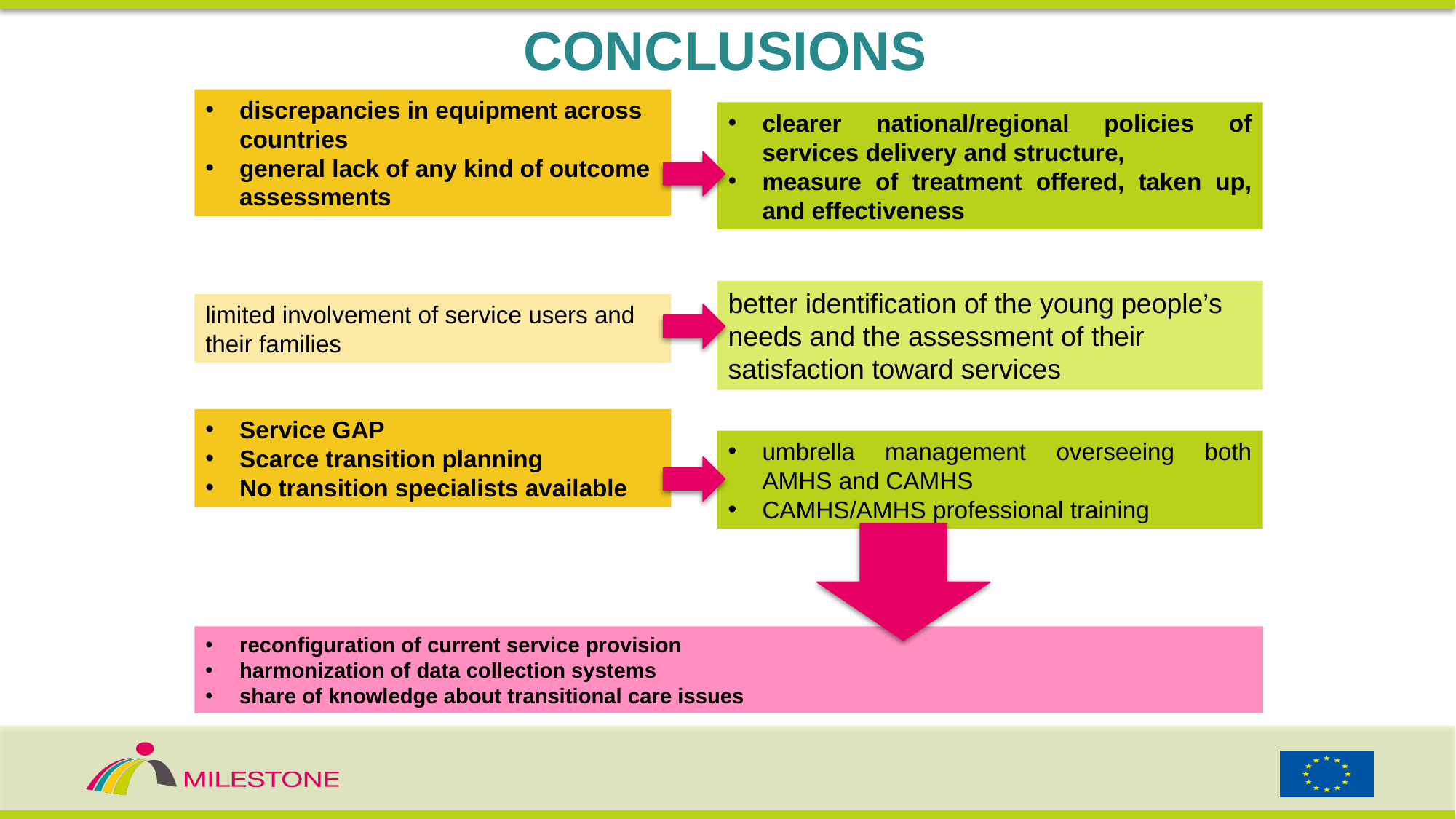

CONCLUSIONS

discrepancies in equipment across countries
general lack of any kind of outcome assessments
clearer national/regional policies of services delivery and structure,
measure of treatment offered, taken up, and effectiveness

better identification of the young people’s needs and the assessment of their satisfaction toward services
limited involvement of service users and their families

Service GAP
Scarce transition planning
No transition specialists available
umbrella management overseeing both AMHS and CAMHS
CAMHS/AMHS professional training

reconfiguration of current service provision
harmonization of data collection systems
share of knowledge about transitional care issues